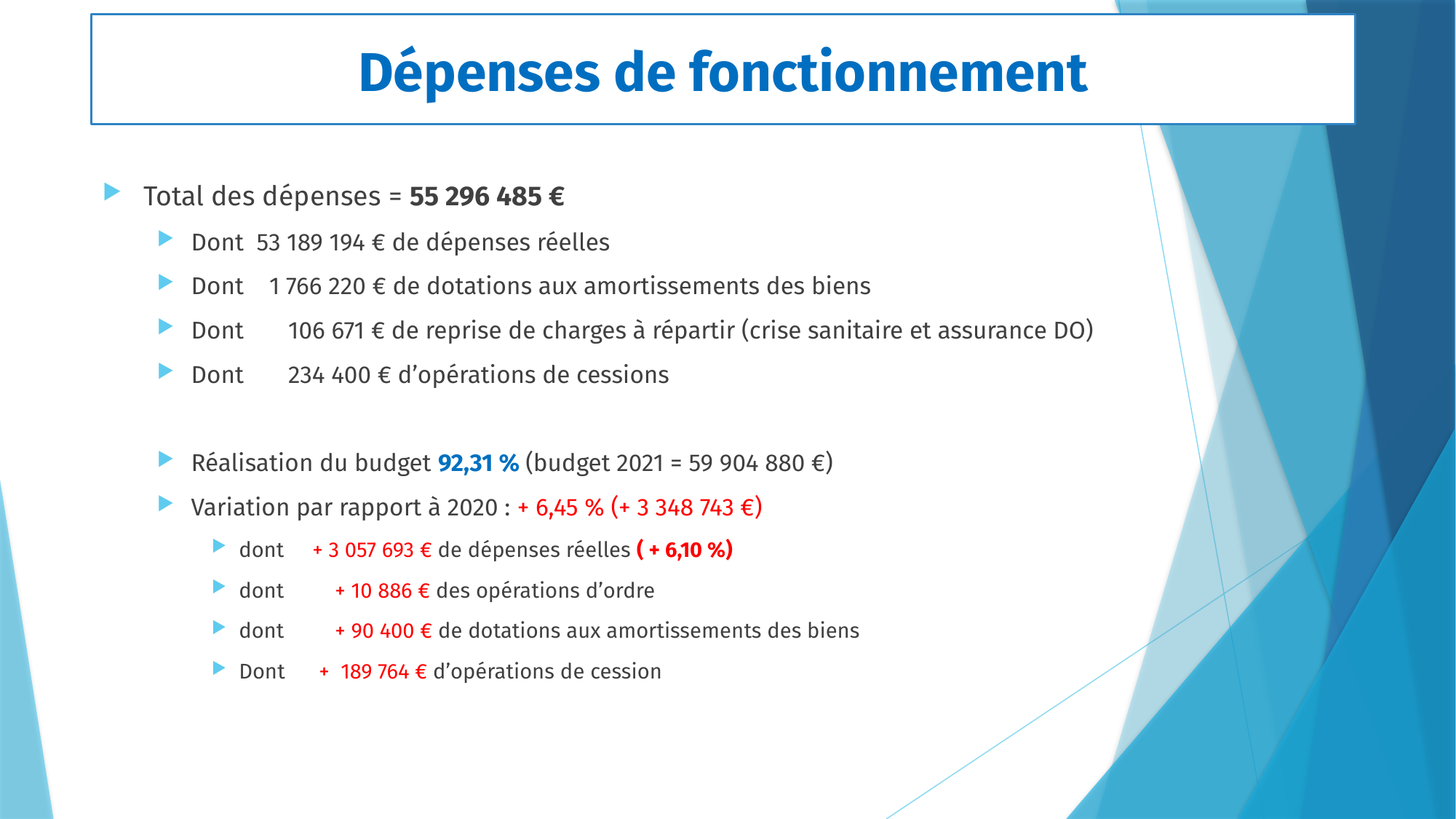

# Dépenses de fonctionnement
Total des dépenses = 55 296 485 €
Dont  53 189 194 € de dépenses réelles
Dont    1 766 220 € de dotations aux amortissements des biens
Dont       106 671 € de reprise de charges à répartir (crise sanitaire et assurance DO)
Dont       234 400 € d’opérations de cessions

Réalisation du budget 92,31 % (budget 2021 = 59 904 880 €)
Variation par rapport à 2020 : + 6,45 % (+ 3 348 743 €)
dont     + 3 057 693 € de dépenses réelles ( + 6,10 %)
dont         + 10 886 € des opérations d’ordre
dont         + 90 400 € de dotations aux amortissements des biens
Dont      +  189 764 € d’opérations de cession